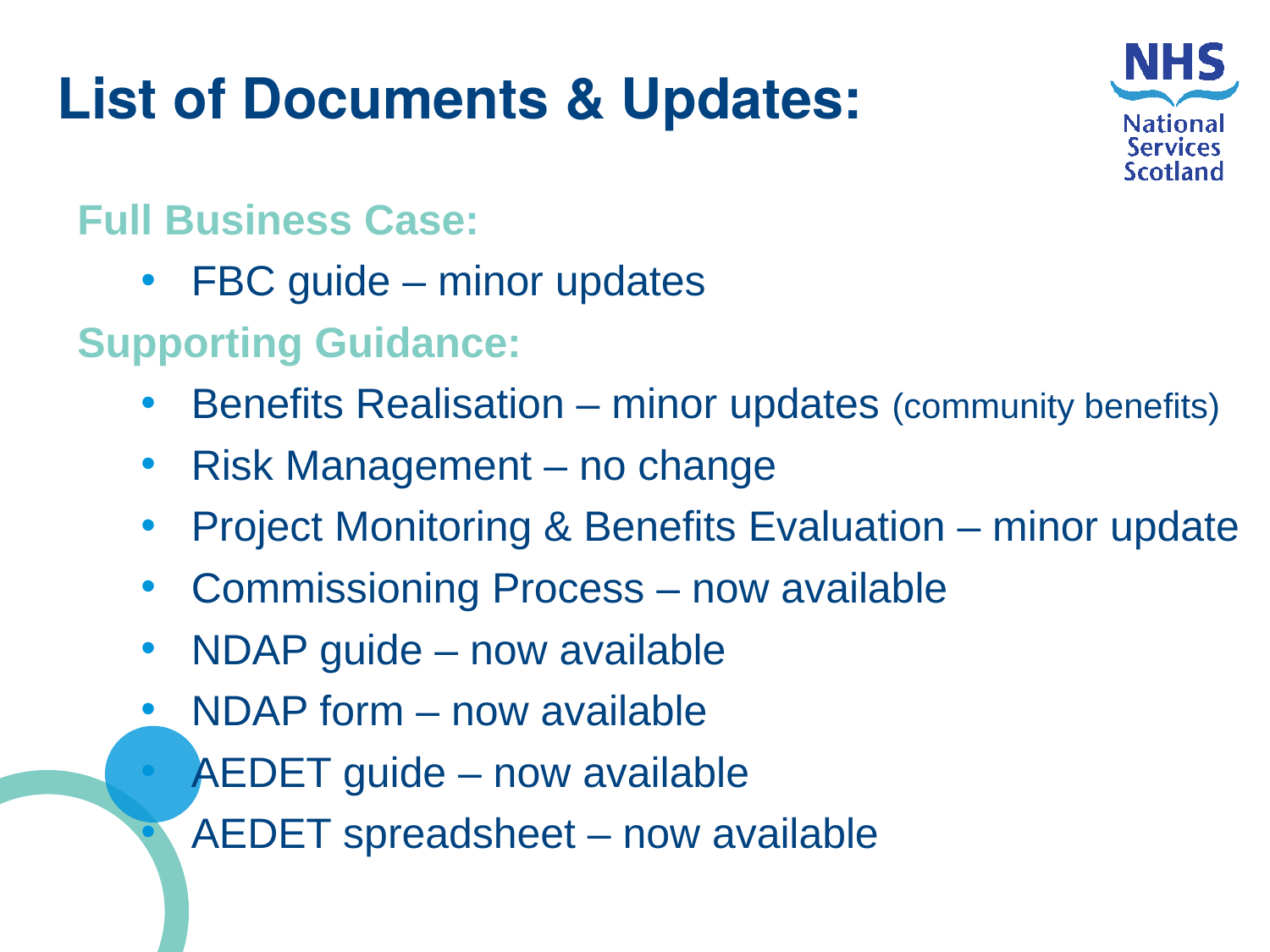

Slide style containing only text
List of Documents & Updates:
Full Business Case:
FBC guide – minor updates
Supporting Guidance:
Benefits Realisation – minor updates (community benefits)
Risk Management – no change
Project Monitoring & Benefits Evaluation – minor update
Commissioning Process – now available
NDAP guide – now available
NDAP form – now available
AEDET guide – now available
AEDET spreadsheet – now available
N.B.
Body Copy always uses Dark Blue NHS colour.